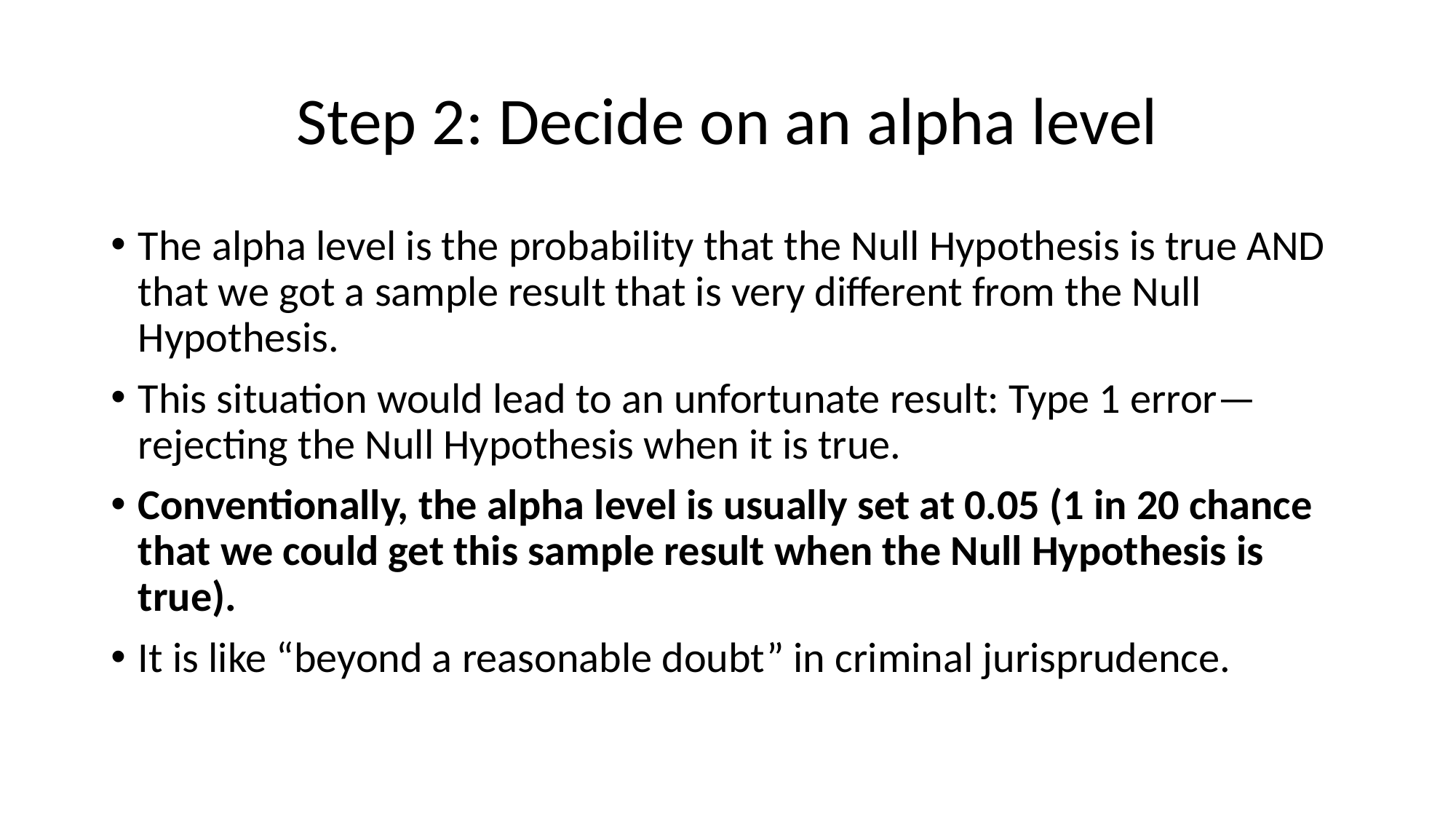

# Step 2: Decide on an alpha level
The alpha level is the probability that the Null Hypothesis is true AND that we got a sample result that is very different from the Null Hypothesis.
This situation would lead to an unfortunate result: Type 1 error—rejecting the Null Hypothesis when it is true.
Conventionally, the alpha level is usually set at 0.05 (1 in 20 chance that we could get this sample result when the Null Hypothesis is true).
It is like “beyond a reasonable doubt” in criminal jurisprudence.